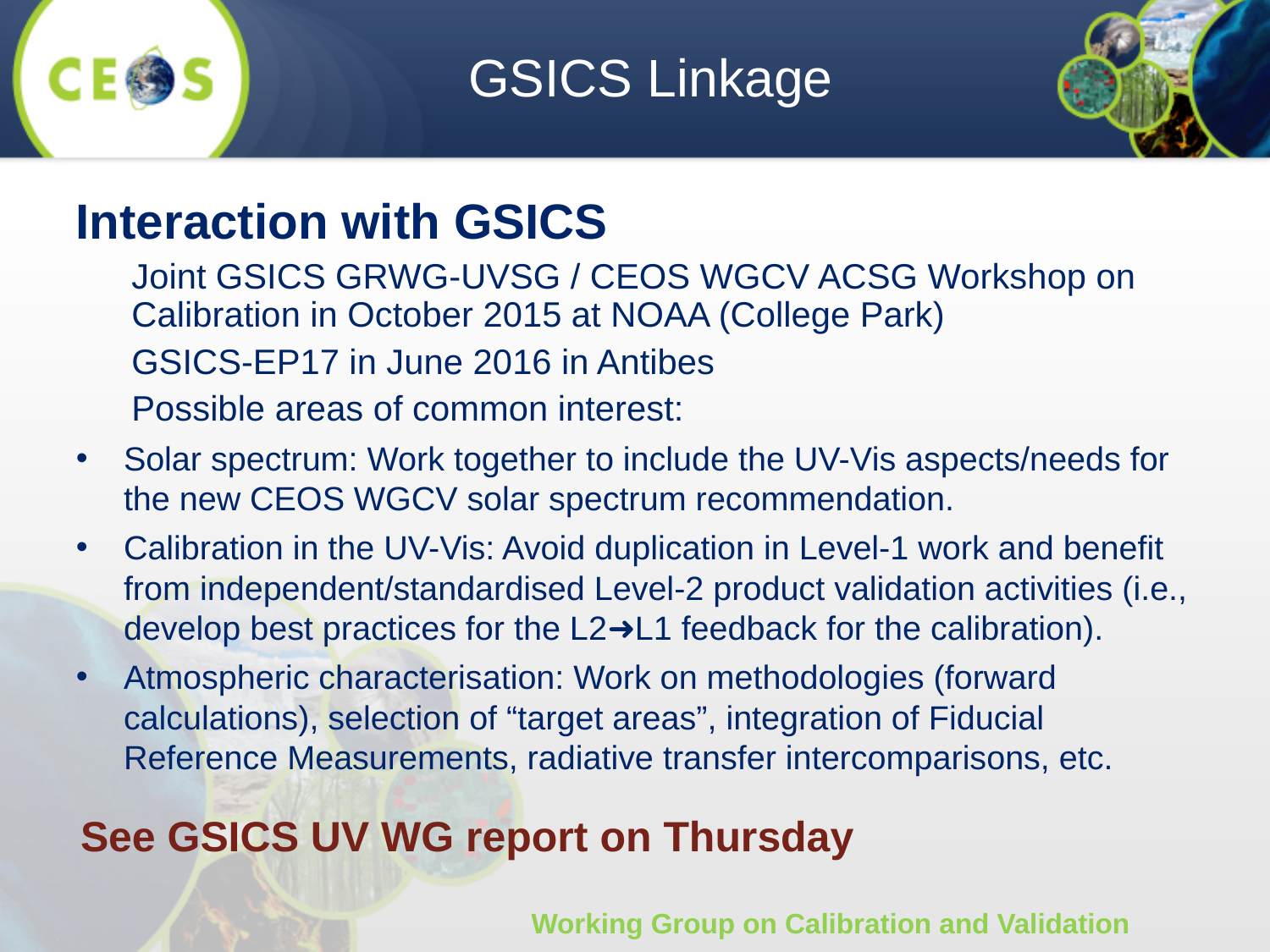

# GSICS Linkage
Interaction with GSICS
Joint GSICS GRWG-UVSG / CEOS WGCV ACSG Workshop on Calibration in October 2015 at NOAA (College Park)
GSICS-EP17 in June 2016 in Antibes
Possible areas of common interest:
Solar spectrum: Work together to include the UV-Vis aspects/needs for the new CEOS WGCV solar spectrum recommendation.
Calibration in the UV-Vis: Avoid duplication in Level-1 work and benefit from independent/standardised Level-2 product validation activities (i.e., develop best practices for the L2➜L1 feedback for the calibration).
Atmospheric characterisation: Work on methodologies (forward calculations), selection of “target areas”, integration of Fiducial Reference Measurements, radiative transfer intercomparisons, etc.

See GSICS UV WG report on Thursday